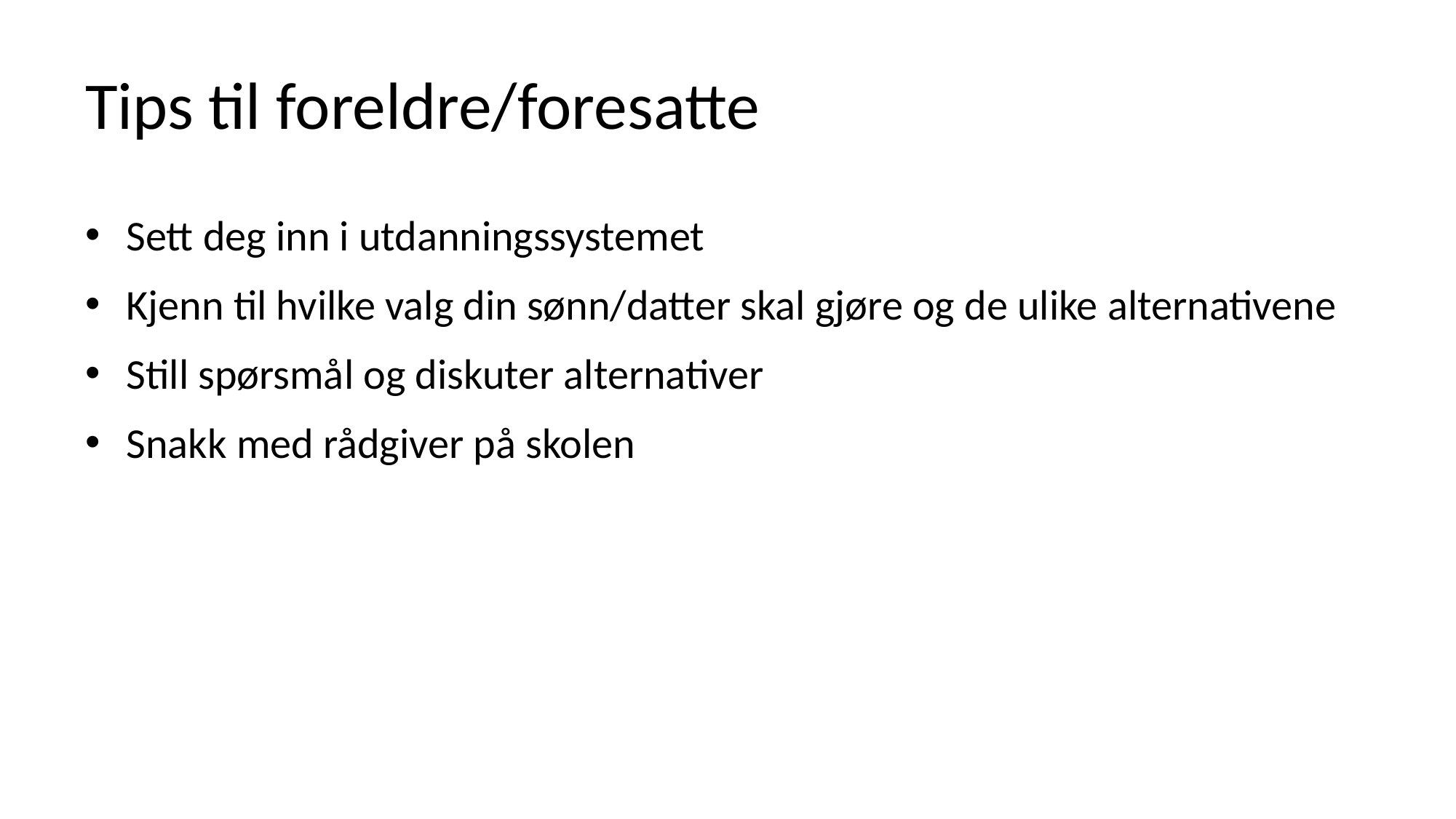

# Tips til foreldre/foresatte
Sett deg inn i utdanningssystemet
Kjenn til hvilke valg din sønn/datter skal gjøre og de ulike alternativene
Still spørsmål og diskuter alternativer
Snakk med rådgiver på skolen